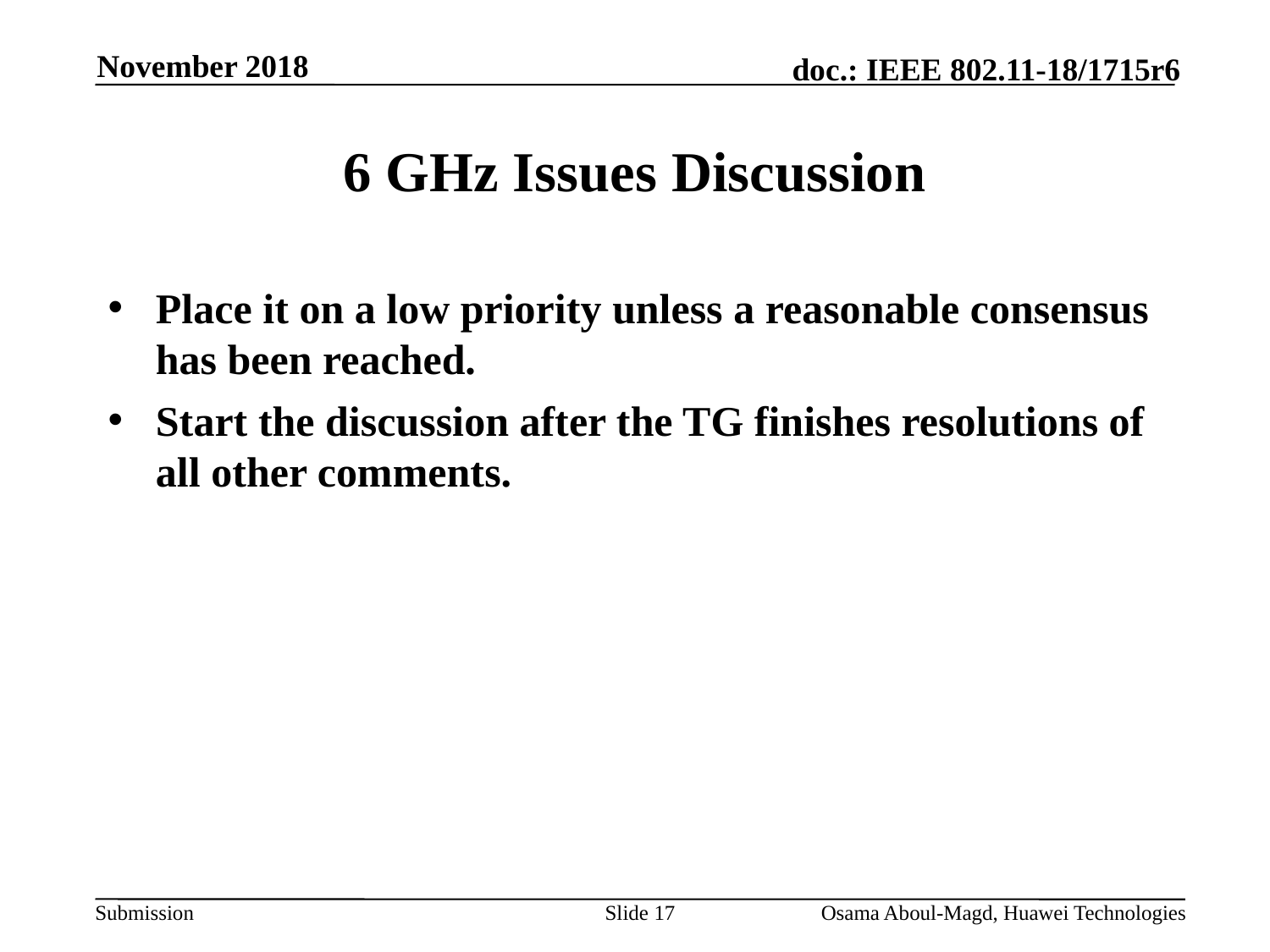

November 2018
# 6 GHz Issues Discussion
Place it on a low priority unless a reasonable consensus has been reached.
Start the discussion after the TG finishes resolutions of all other comments.
Slide 17
Osama Aboul-Magd, Huawei Technologies